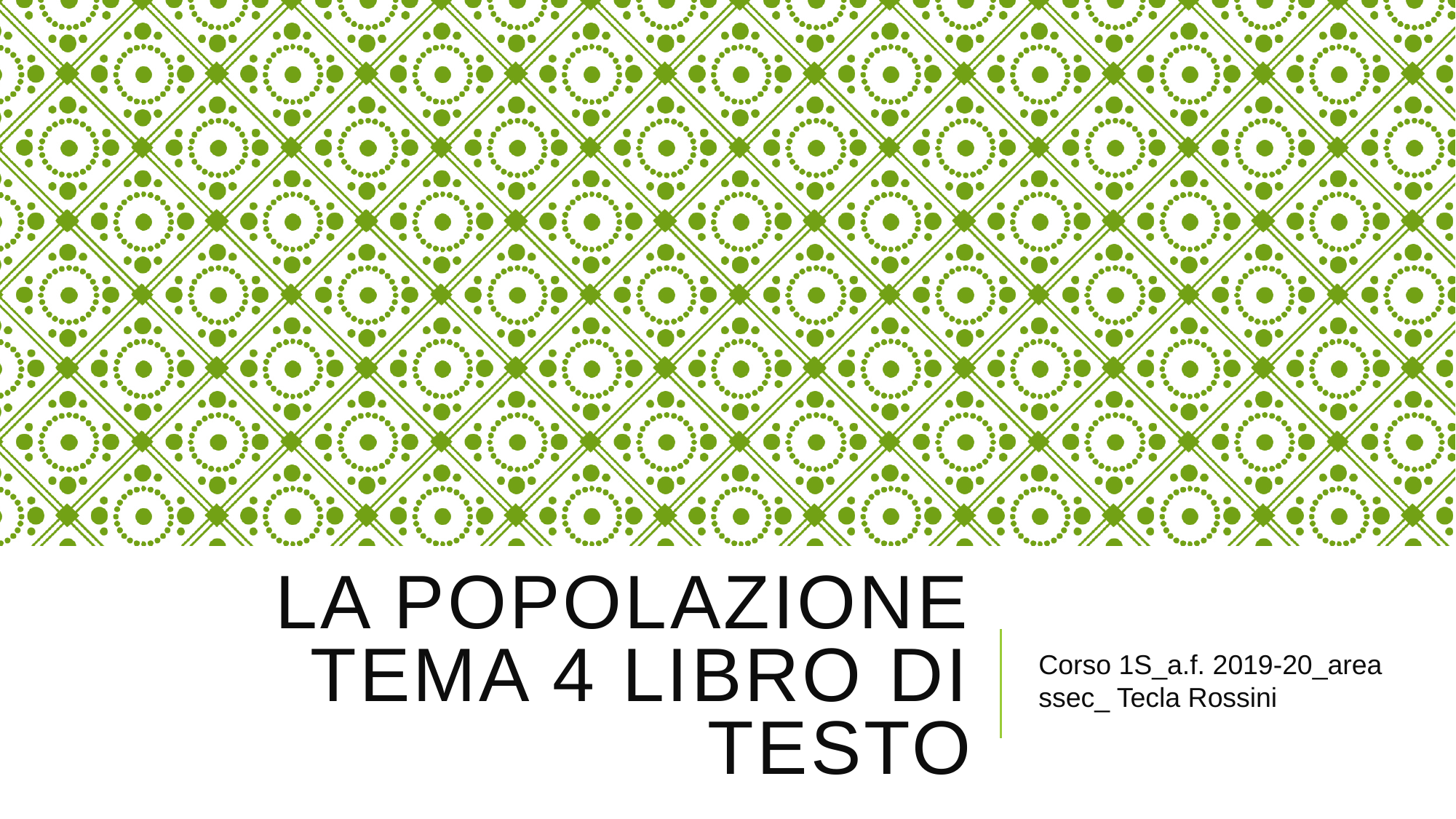

# La POPOLAZIONE tema 4 libro di testo
Corso 1S_a.f. 2019-20_area ssec_ Tecla Rossini